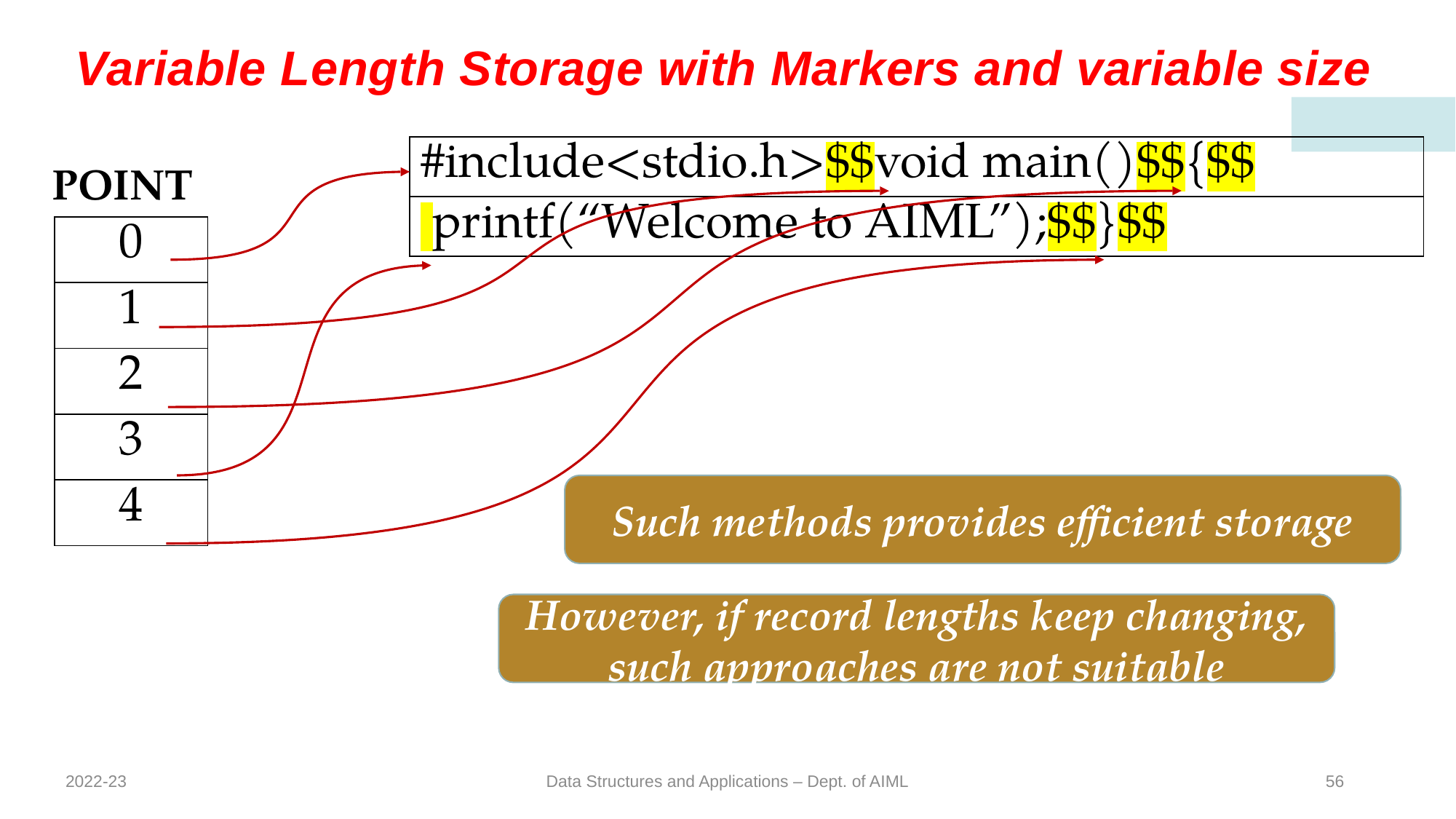

# Variable Length Storage with Markers and variable size
| #include<stdio.h>$$void main()$${$$ |
| --- |
| printf(“Welcome to AIML”);$$}$$ |
POINT
| 0 |
| --- |
| 1 |
| 2 |
| 3 |
| 4 |
Such methods provides efficient storage
However, if record lengths keep changing, such approaches are not suitable
2022-23
Data Structures and Applications – Dept. of AIML
56